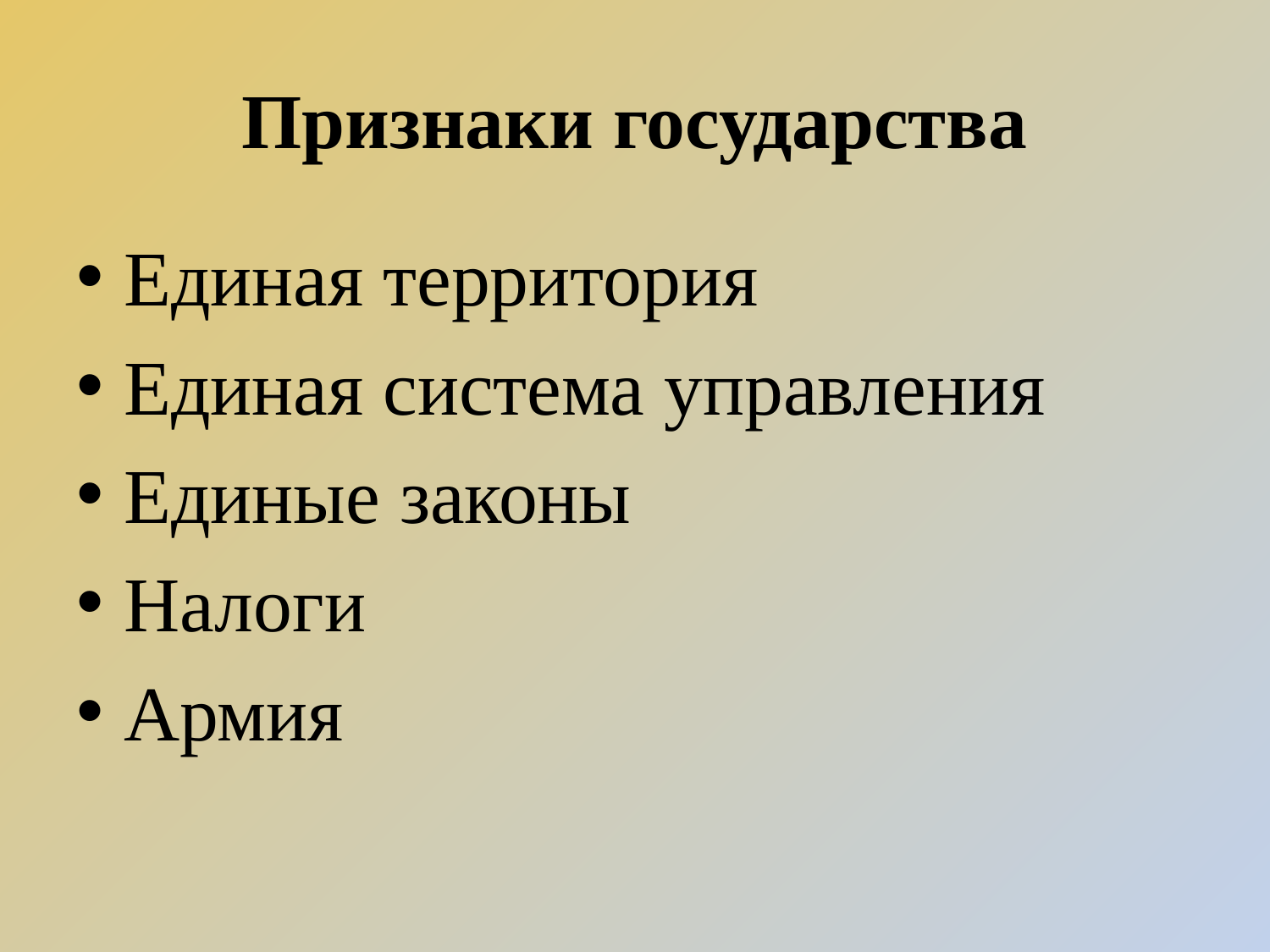

# Признаки государства
Единая территория
Единая система управления
Единые законы
Налоги
Армия